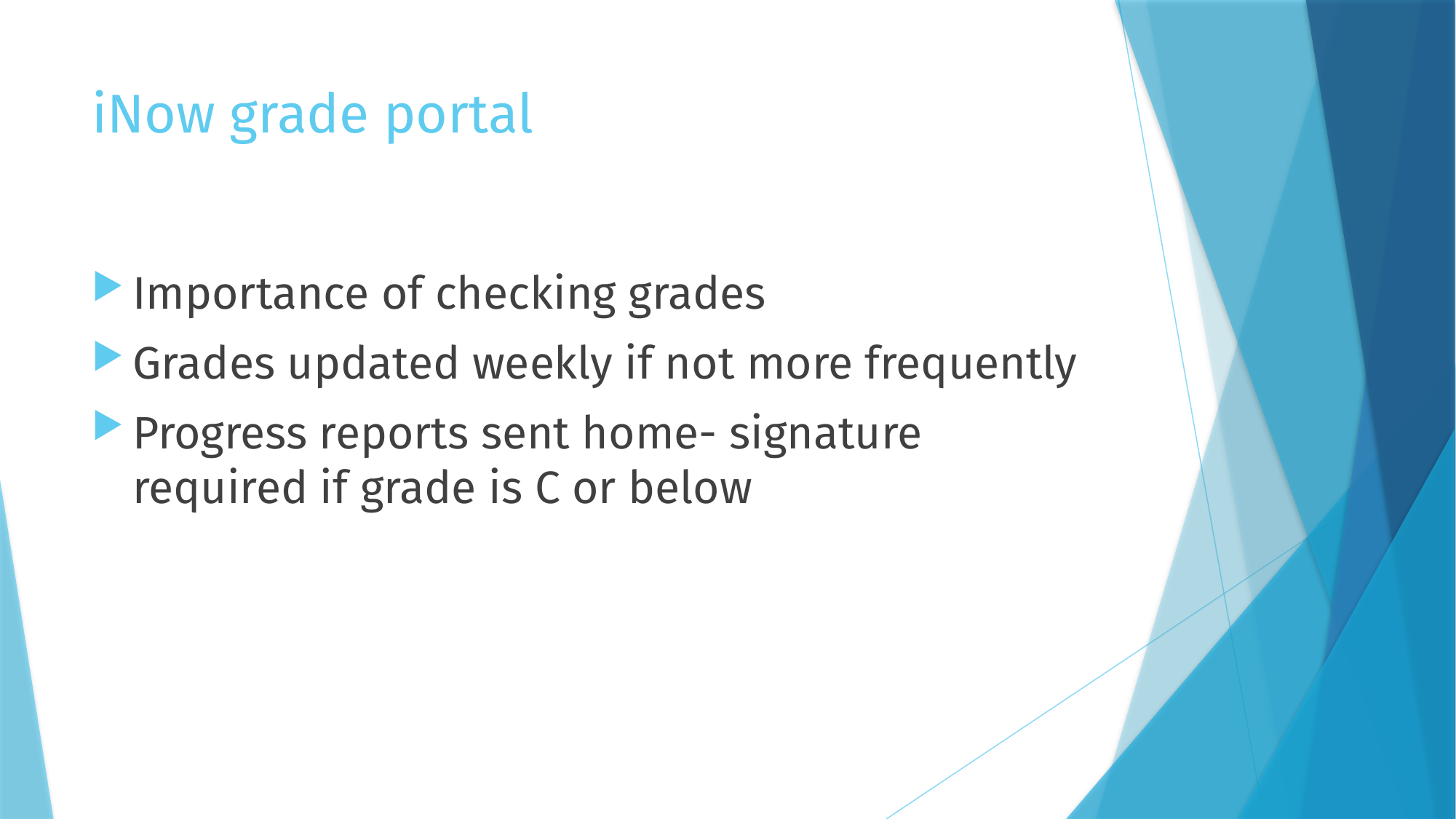

# iNow grade portal
Importance of checking grades
Grades updated weekly if not more frequently
Progress reports sent home- signature required if grade is C or below